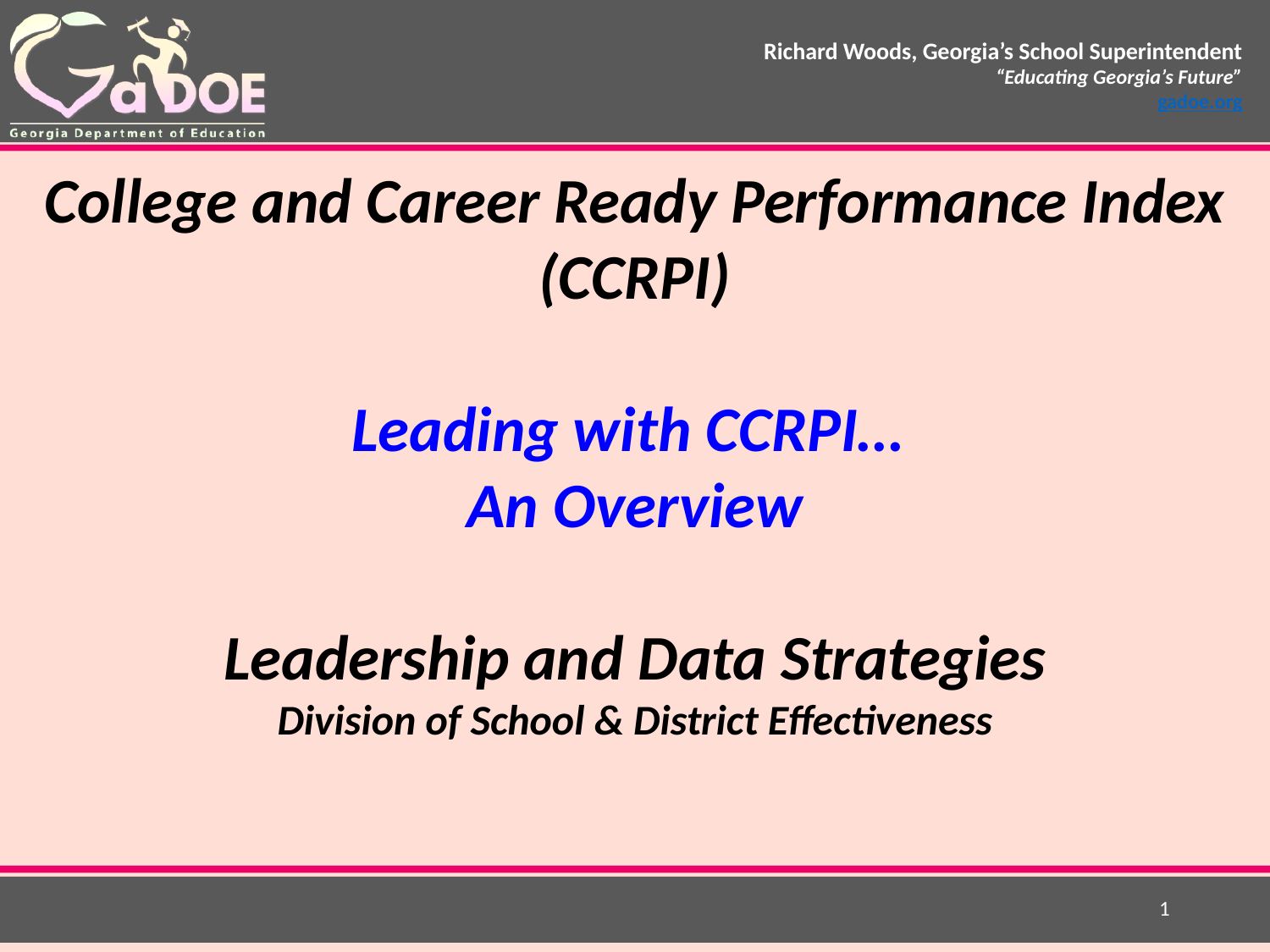

College and Career Ready Performance Index
(CCRPI)

Leading with CCRPI…
An Overview

Leadership and Data Strategies
Division of School & District Effectiveness
1